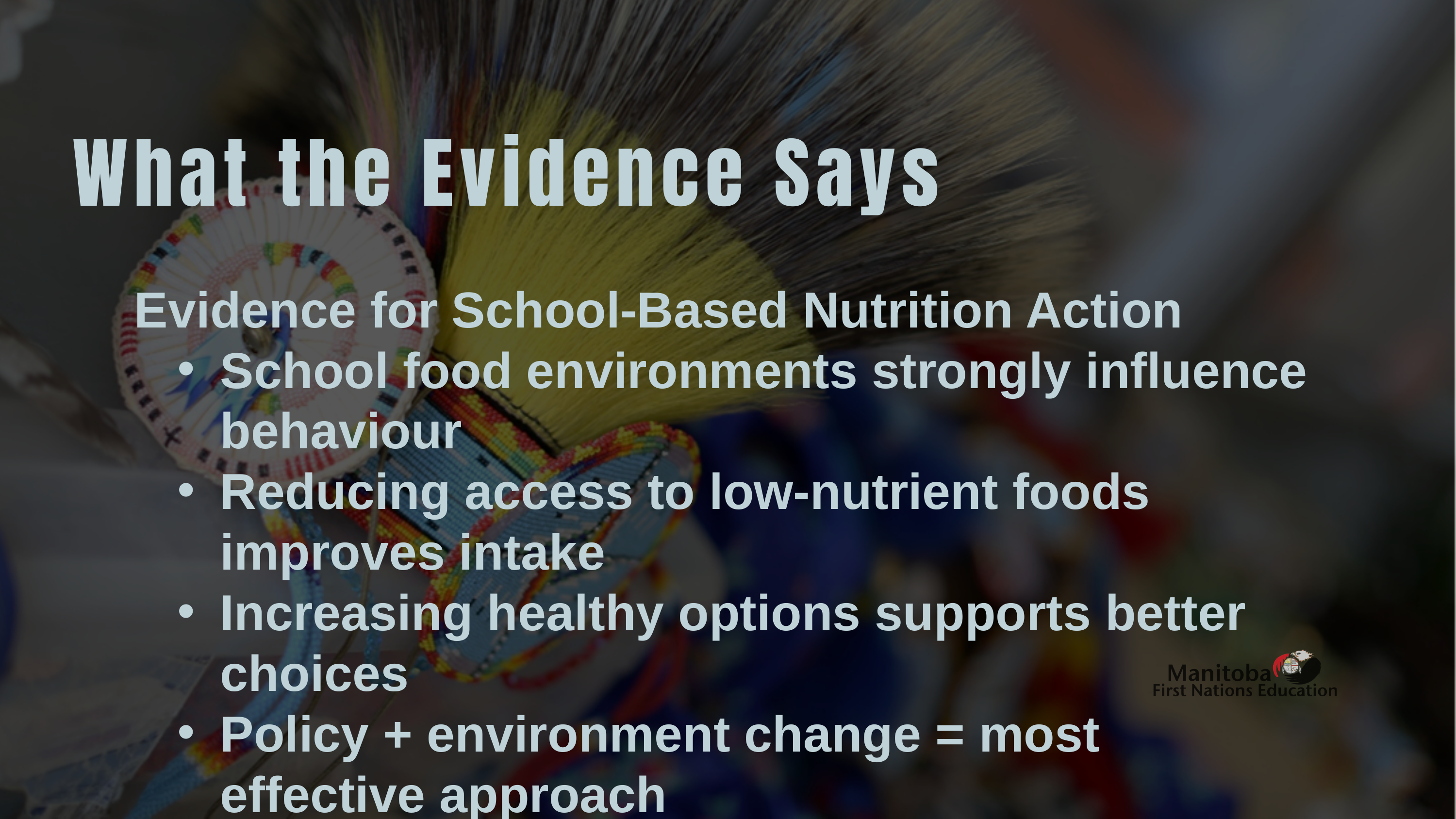

What the Evidence Says

Evidence for School-Based Nutrition Action
School food environments strongly influence behaviour
Reducing access to low-nutrient foods improves intake
Increasing healthy options supports better choices
Policy + environment change = most effective approach